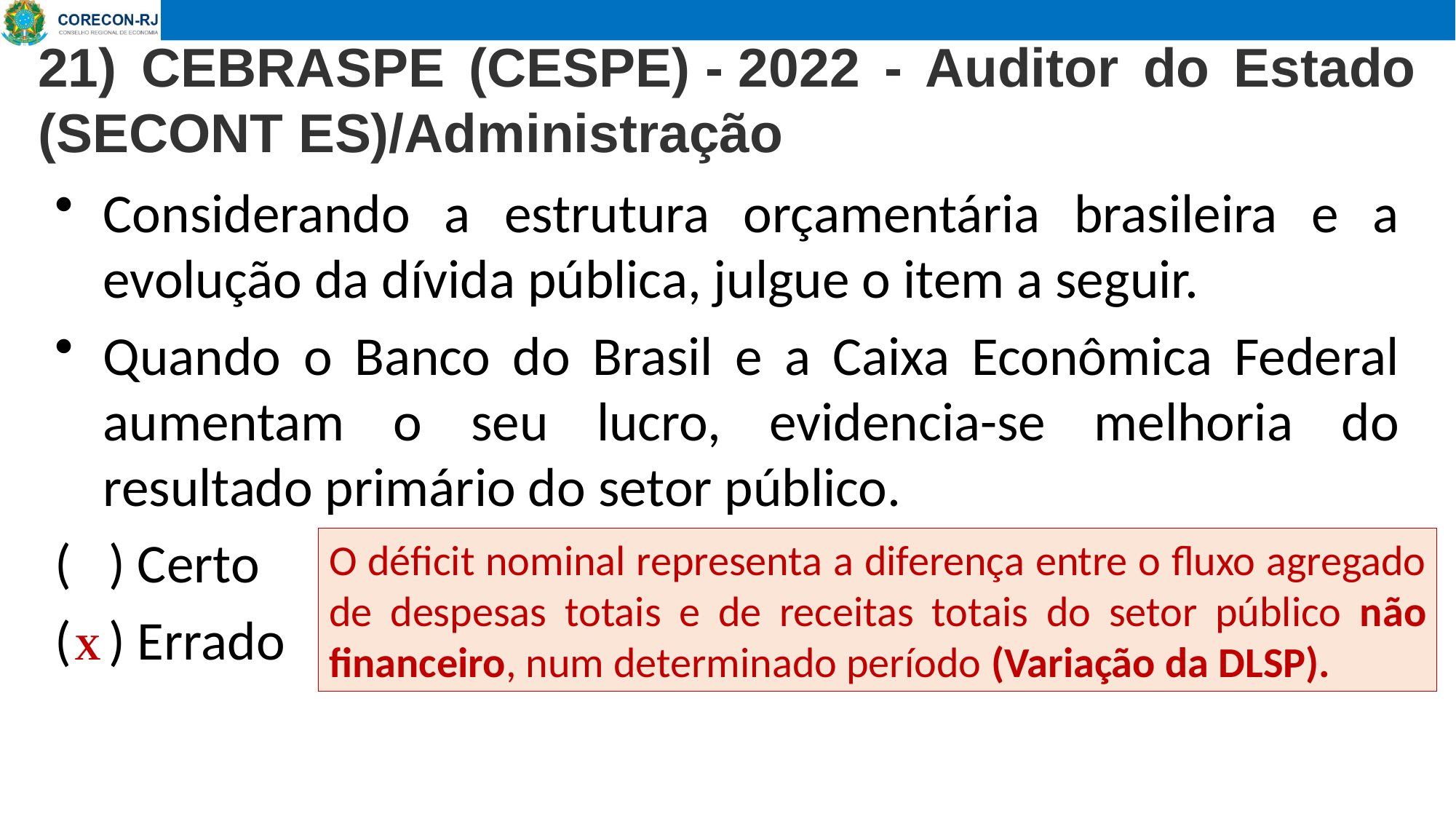

21) CEBRASPE (CESPE) - 2022 - Auditor do Estado (SECONT ES)/Administração
# Considerando a estrutura orçamentária brasileira e a evolução da dívida pública, julgue o item a seguir.
Quando o Banco do Brasil e a Caixa Econômica Federal aumentam o seu lucro, evidencia-se melhoria do resultado primário do setor público.
(   ) Certo
(   ) Errado
O déficit nominal representa a diferença entre o fluxo agregado de despesas totais e de receitas totais do setor público não financeiro, num determinado período (Variação da DLSP).
X